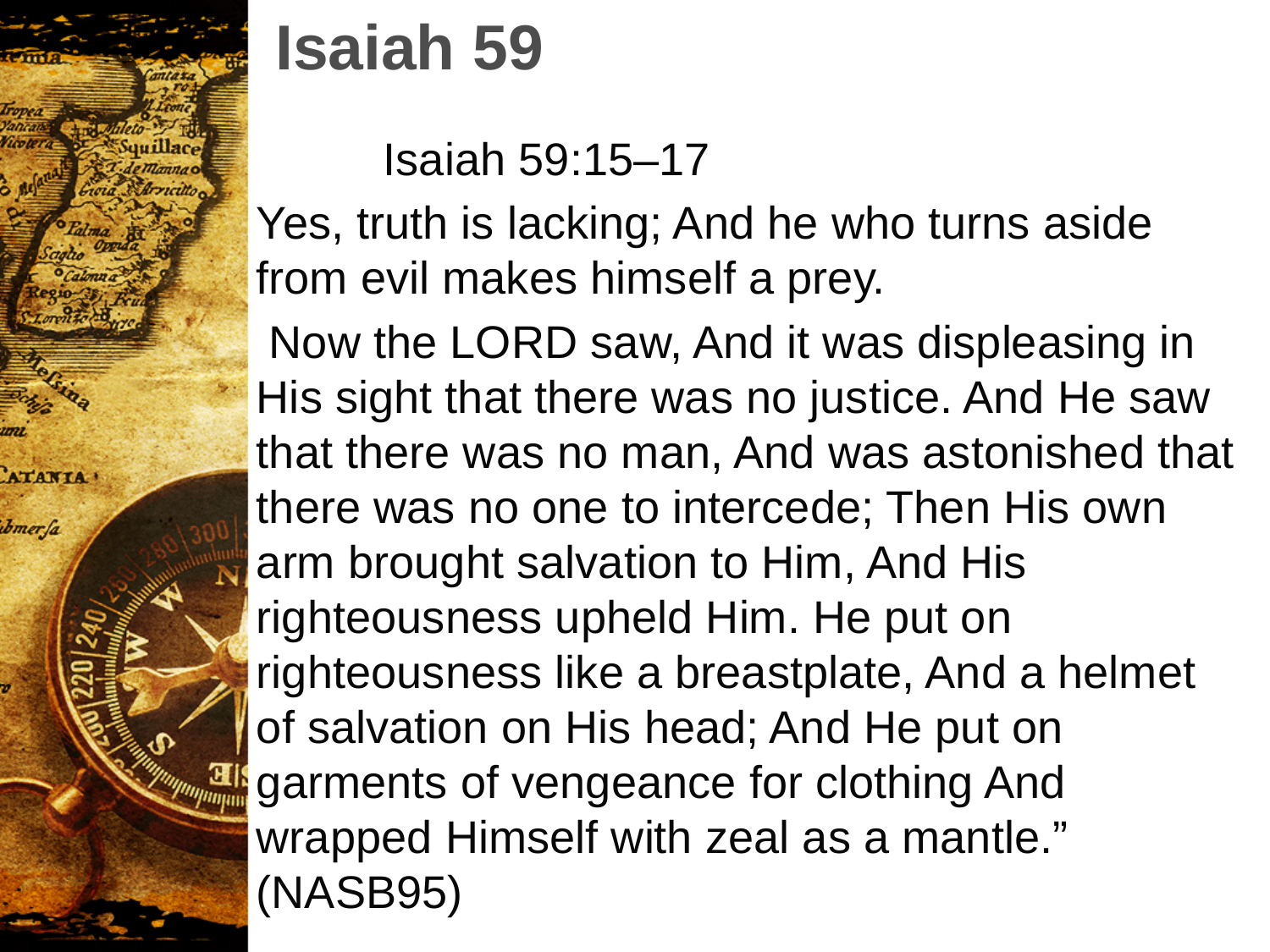

Isaiah 59
	Isaiah 59:15–17
Yes, truth is lacking; And he who turns aside from evil makes himself a prey.
 Now the LORD saw, And it was displeasing in His sight that there was no justice. And He saw that there was no man, And was astonished that there was no one to intercede; Then His own arm brought salvation to Him, And His righteousness upheld Him. He put on righteousness like a breastplate, And a helmet of salvation on His head; And He put on garments of vengeance for clothing And wrapped Himself with zeal as a mantle.” (NASB95)